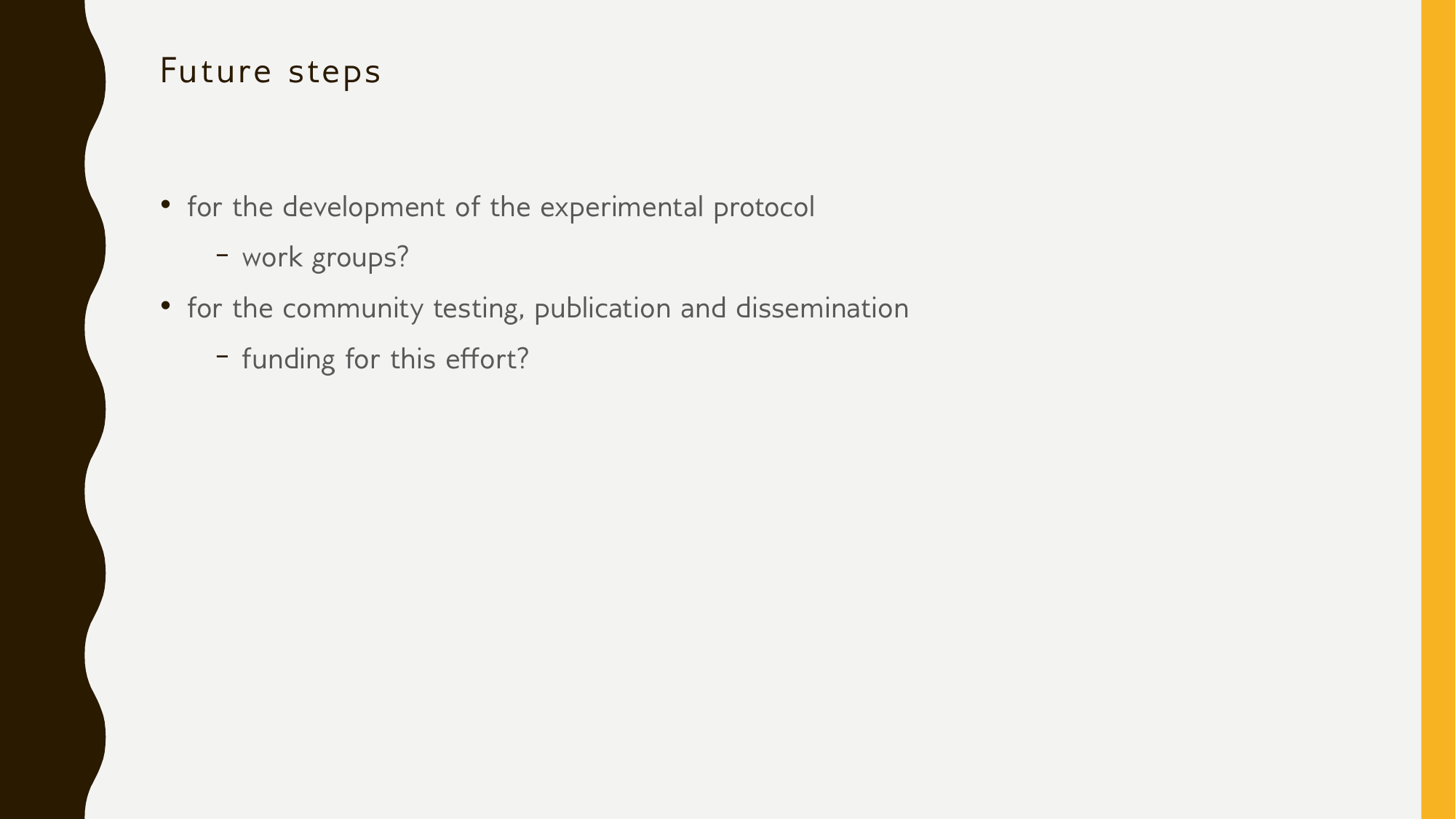

# Future steps
for the development of the experimental protocol
work groups?
for the community testing, publication and dissemination
funding for this effort?